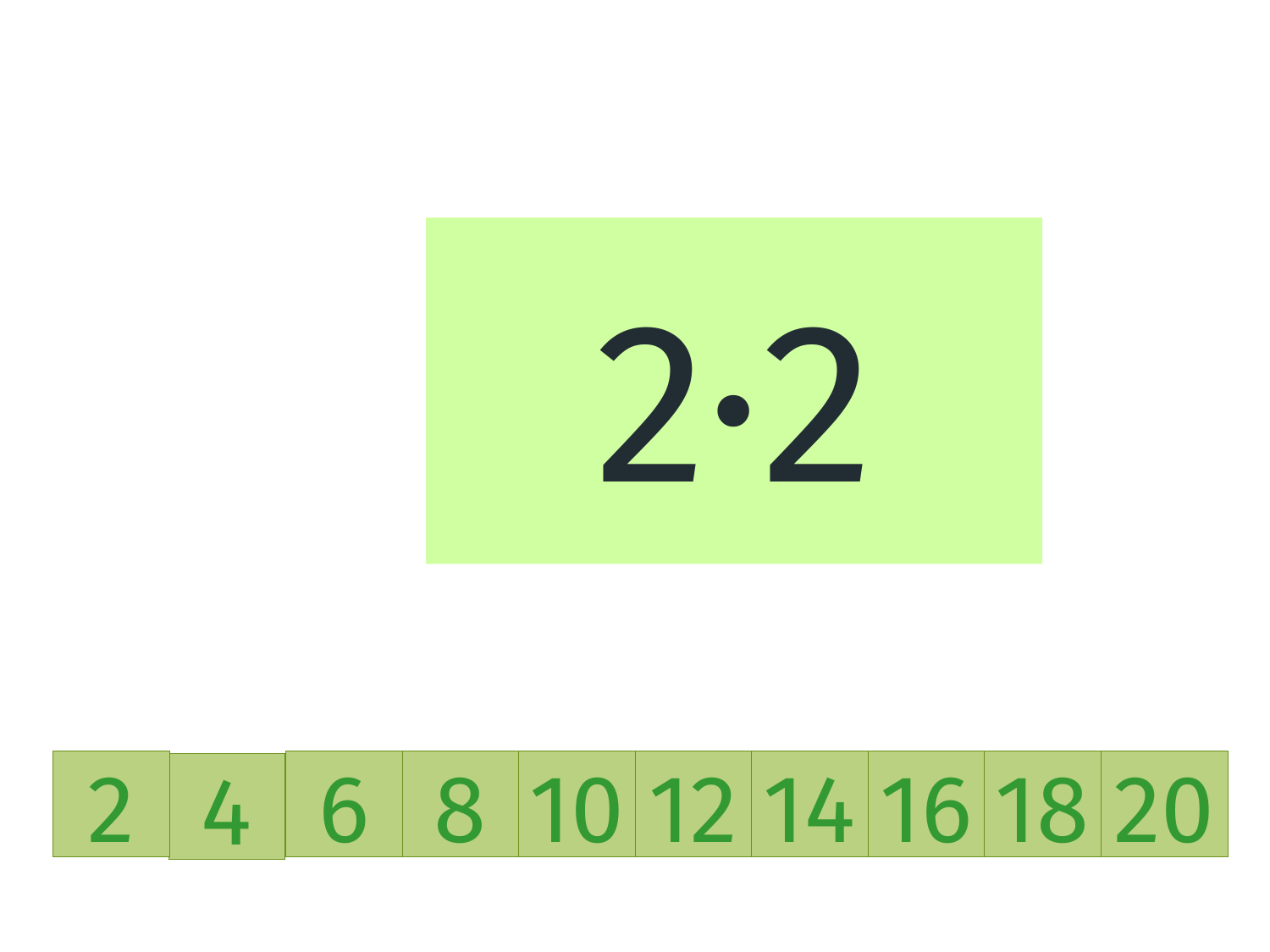

2·2
2
6
8
10
12
14
16
18
20
4